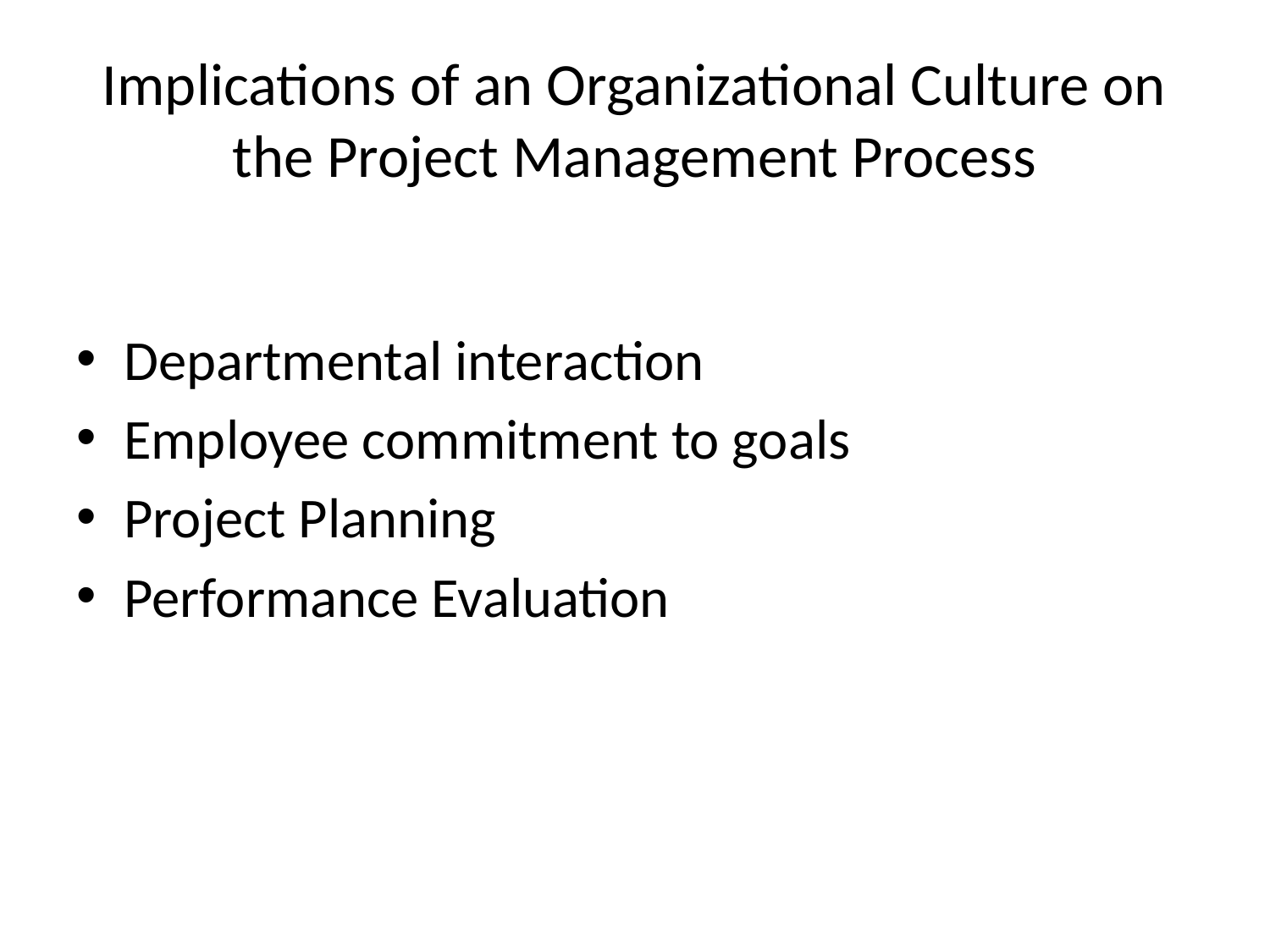

# Implications of an Organizational Culture on the Project Management Process
Departmental interaction
Employee commitment to goals
Project Planning
Performance Evaluation